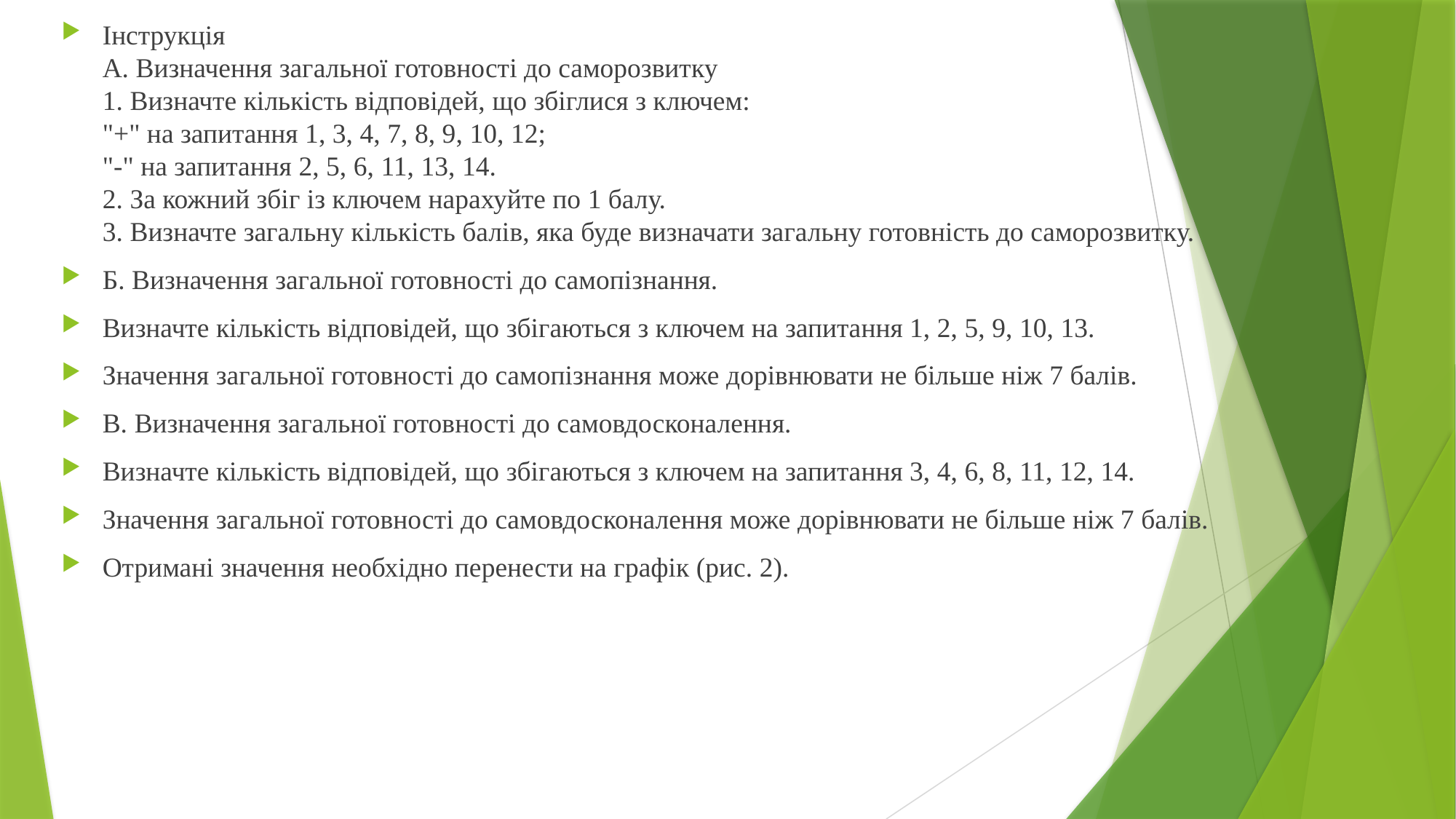

Інструкція
А. Визначення загальної готовності до саморозвитку
1. Визначте кількість відповідей, що збіглися з ключем:
"+" на запитання 1, 3, 4, 7, 8, 9, 10, 12;
"-" на запитання 2, 5, 6, 11, 13, 14.
2. За кожний збіг із ключем нарахуйте по 1 балу.
3. Визначте загальну кількість балів, яка буде визначати загальну готовність до саморозвитку.
Б. Визначення загальної готовності до самопізнання.
Визначте кількість відповідей, що збігаються з ключем на запитання 1, 2, 5, 9, 10, 13.
Значення загальної готовності до самопізнання може дорівнювати не більше ніж 7 балів.
В. Визначення загальної готовності до самовдосконалення.
Визначте кількість відповідей, що збігаються з ключем на запитання 3, 4, 6, 8, 11, 12, 14.
Значення загальної готовності до самовдосконалення може дорівнювати не більше ніж 7 балів.
Отримані значення необхідно перенести на графік (рис. 2).